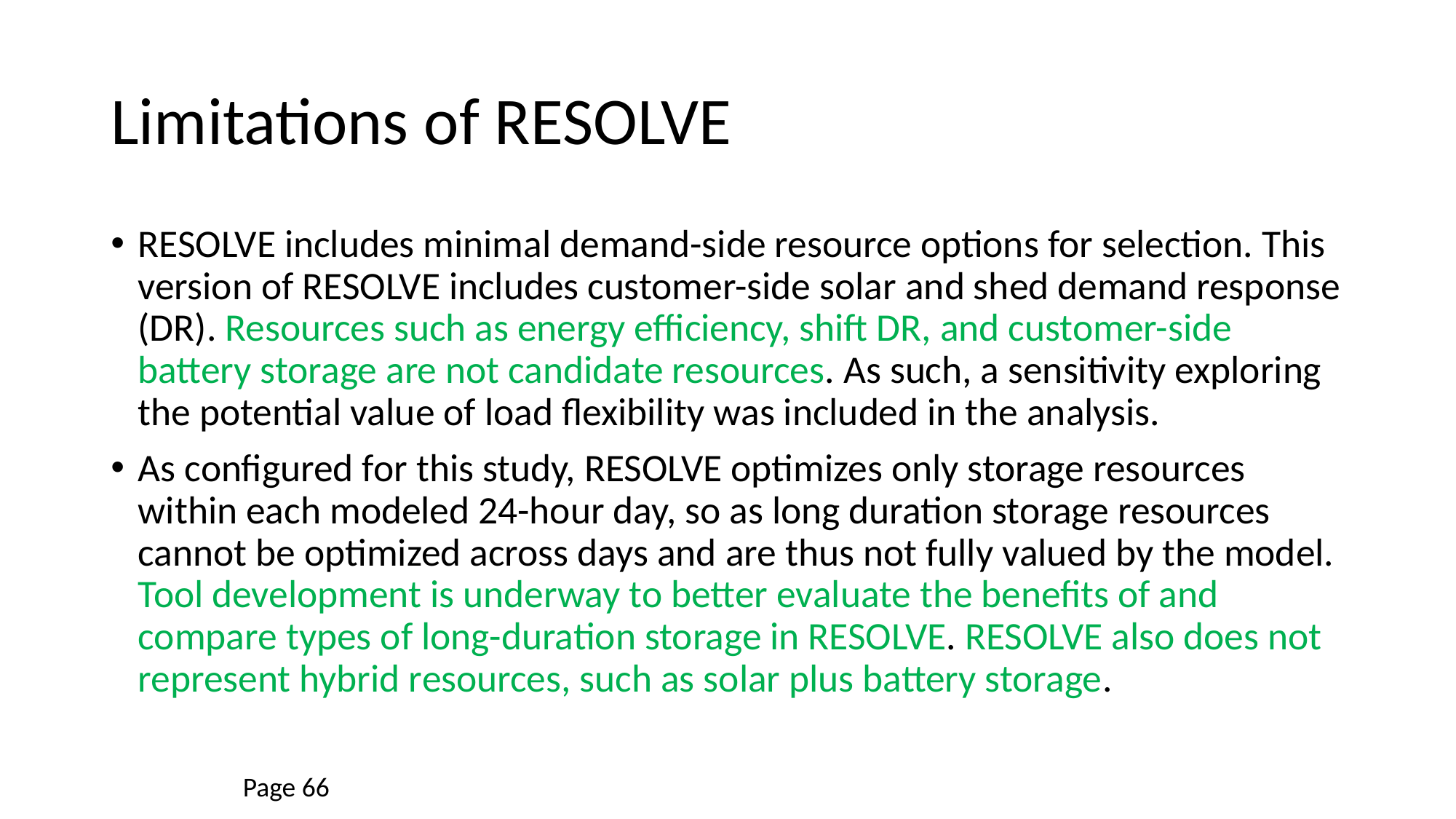

# Limitations of RESOLVE
RESOLVE includes minimal demand-side resource options for selection. This version of RESOLVE includes customer-side solar and shed demand response (DR). Resources such as energy efficiency, shift DR, and customer-side battery storage are not candidate resources. As such, a sensitivity exploring the potential value of load flexibility was included in the analysis.
As configured for this study, RESOLVE optimizes only storage resources within each modeled 24-hour day, so as long duration storage resources cannot be optimized across days and are thus not fully valued by the model. Tool development is underway to better evaluate the benefits of and compare types of long-duration storage in RESOLVE. RESOLVE also does not represent hybrid resources, such as solar plus battery storage.

Page 66